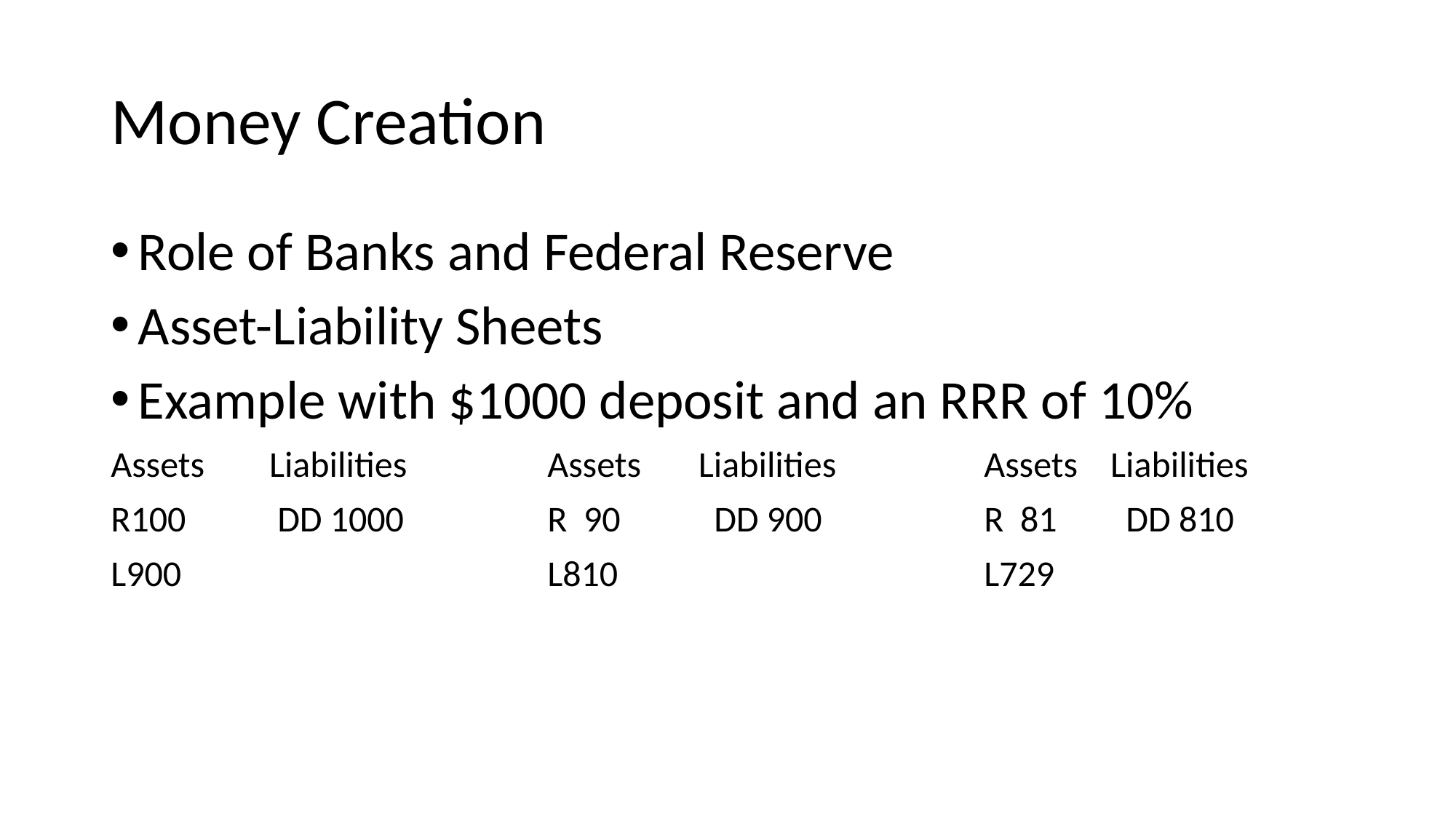

# Money Creation
Role of Banks and Federal Reserve
Asset-Liability Sheets
Example with $1000 deposit and an RRR of 10%
Assets	      Liabilities		Assets       Liabilities		Assets    Liabilities
R100	       DD 1000		R  90	       DD 900		R  81	    DD 810
L900				L810				L729